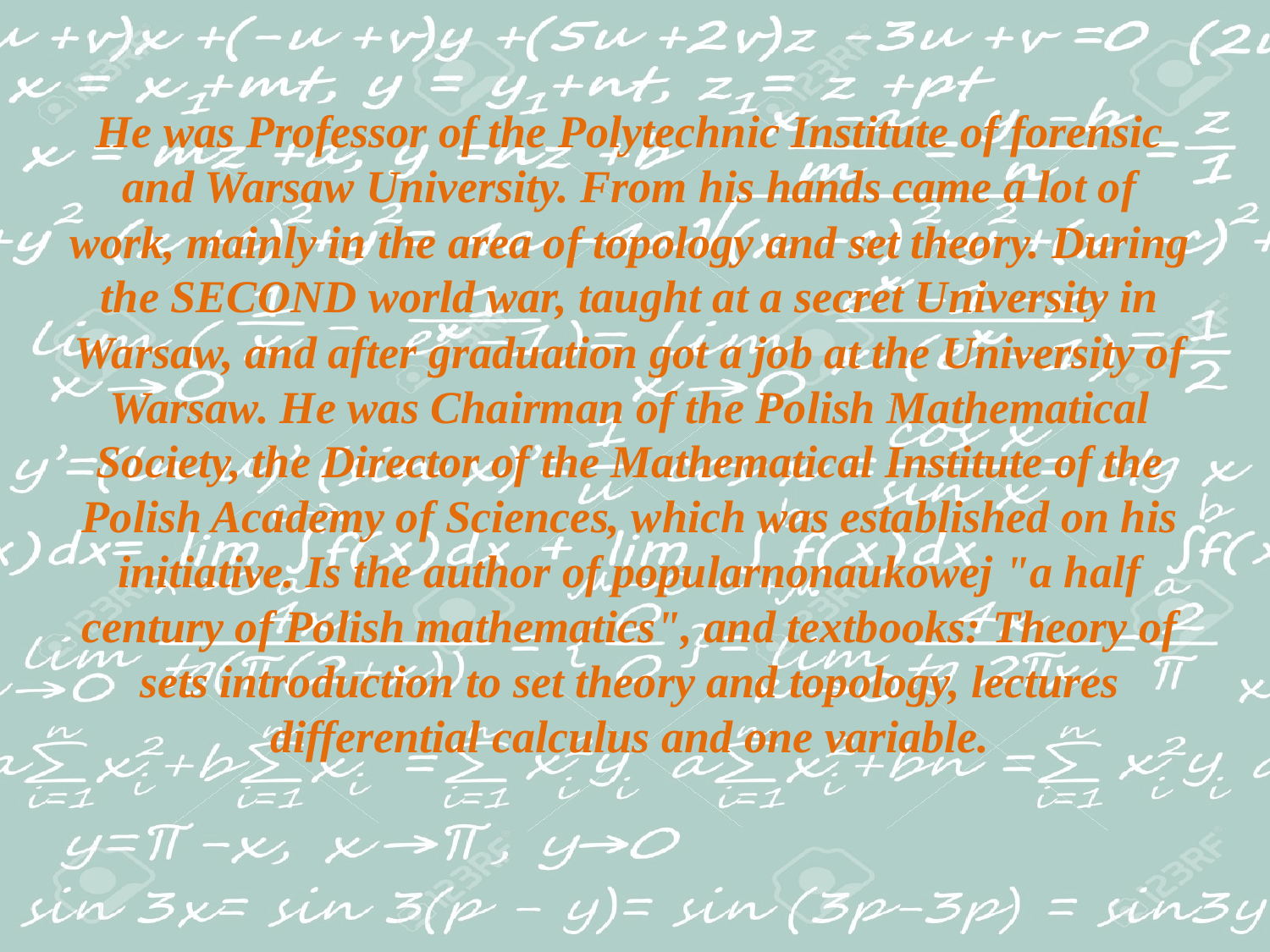

He was Professor of the Polytechnic Institute of forensic and Warsaw University. From his hands came a lot of work, mainly in the area of topology and set theory. During the SECOND world war, taught at a secret University in Warsaw, and after graduation got a job at the University of Warsaw. He was Chairman of the Polish Mathematical Society, the Director of the Mathematical Institute of the Polish Academy of Sciences, which was established on his initiative. Is the author of popularnonaukowej "a half century of Polish mathematics", and textbooks: Theory of sets introduction to set theory and topology, lectures differential calculus and one variable.